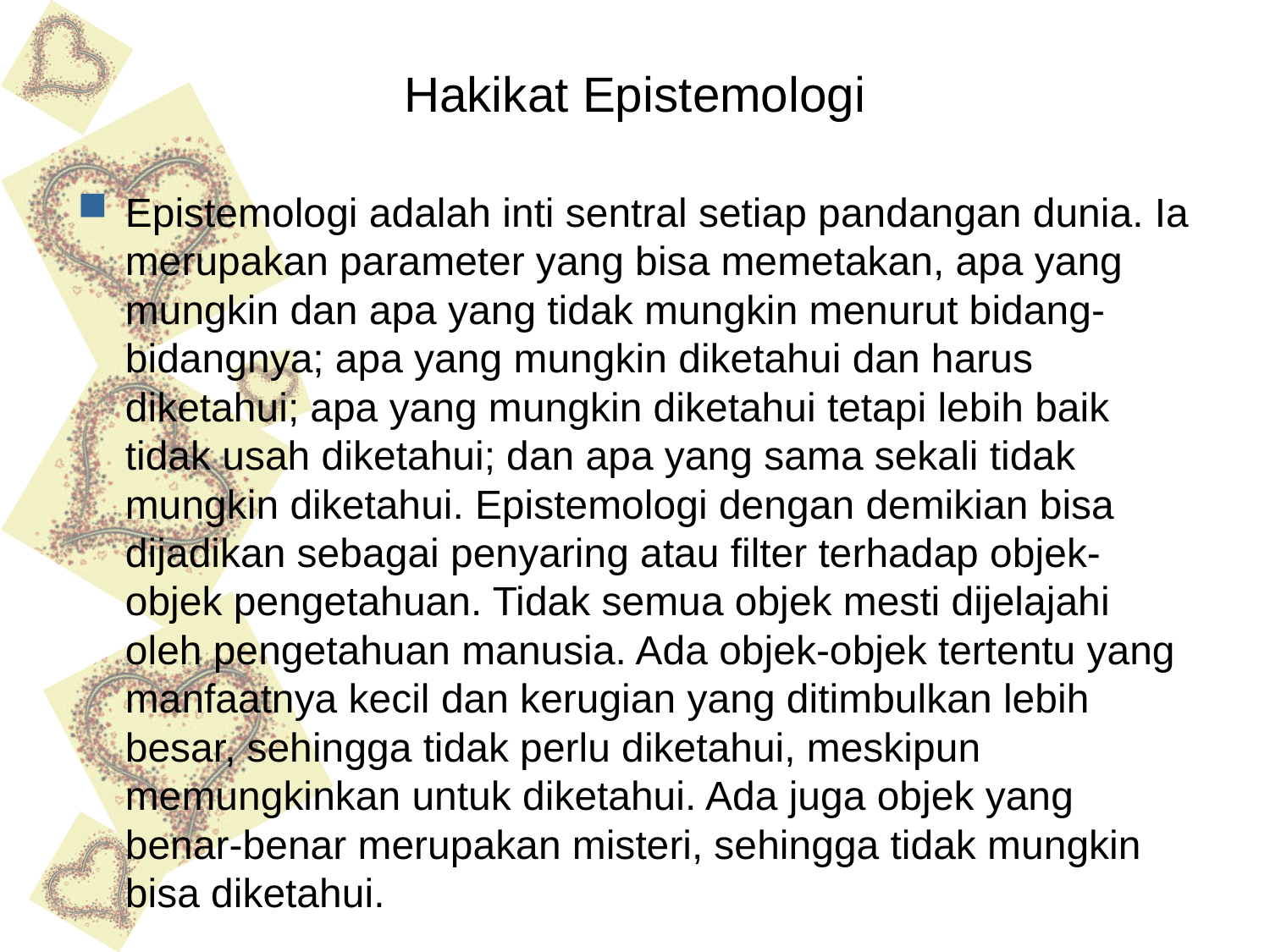

# Hakikat Epistemologi
Epistemologi adalah inti sentral setiap pandangan dunia. Ia merupakan parameter yang bisa memetakan, apa yang mungkin dan apa yang tidak mungkin menurut bidang-bidangnya; apa yang mungkin diketahui dan harus diketahui; apa yang mungkin diketahui tetapi lebih baik tidak usah diketahui; dan apa yang sama sekali tidak mungkin diketahui. Epistemologi dengan demikian bisa dijadikan sebagai penyaring atau filter terhadap objek-objek pengetahuan. Tidak semua objek mesti dijelajahi oleh pengetahuan manusia. Ada objek-objek tertentu yang manfaatnya kecil dan kerugian yang ditimbulkan lebih besar, sehingga tidak perlu diketahui, meskipun memungkinkan untuk diketahui. Ada juga objek yang benar-benar merupakan misteri, sehingga tidak mungkin bisa diketahui.